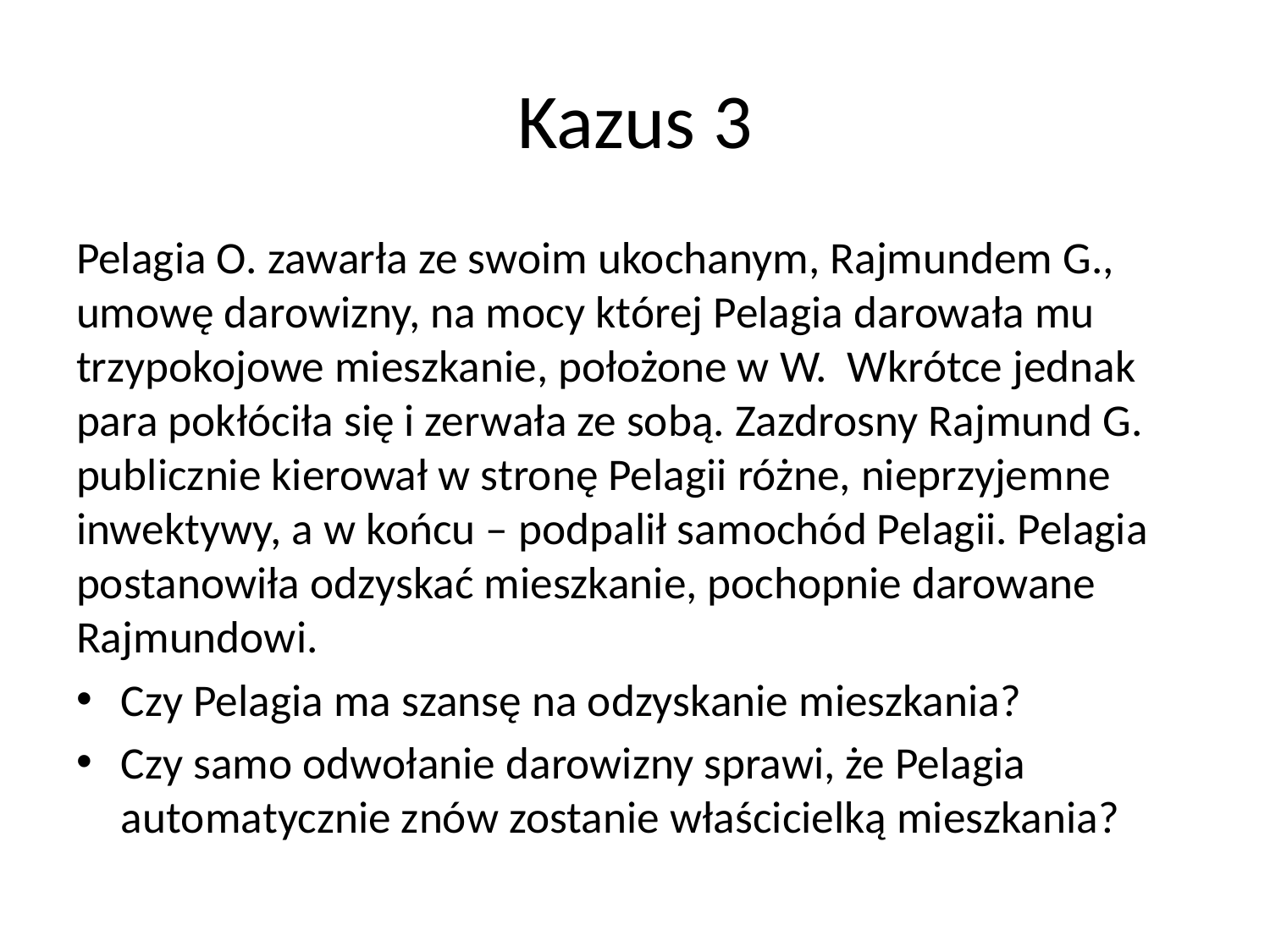

# Kazus 3
Pelagia O. zawarła ze swoim ukochanym, Rajmundem G., umowę darowizny, na mocy której Pelagia darowała mu trzypokojowe mieszkanie, położone w W.  Wkrótce jednak para pokłóciła się i zerwała ze sobą. Zazdrosny Rajmund G. publicznie kierował w stronę Pelagii różne, nieprzyjemne inwektywy, a w końcu – podpalił samochód Pelagii. Pelagia postanowiła odzyskać mieszkanie, pochopnie darowane Rajmundowi.
Czy Pelagia ma szansę na odzyskanie mieszkania?
Czy samo odwołanie darowizny sprawi, że Pelagia automatycznie znów zostanie właścicielką mieszkania?